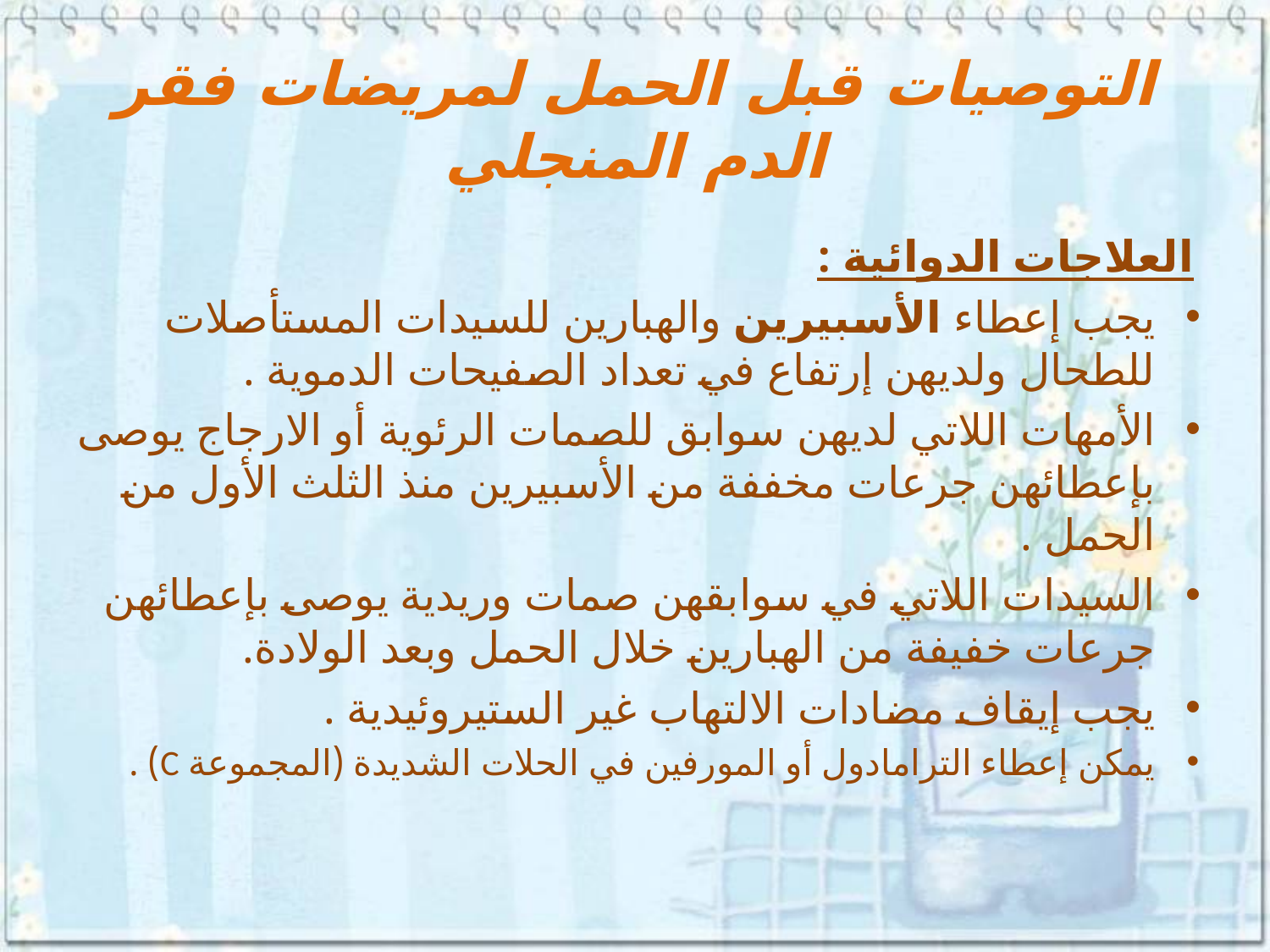

# التوصيات قبل الحمل لمريضات فقر الدم المنجلي
العلاجات الدوائية :
يجب إعطاء الأسبيرين والهبارين للسيدات المستأصلات للطحال ولديهن إرتفاع في تعداد الصفيحات الدموية .
الأمهات اللاتي لديهن سوابق للصمات الرئوية أو الارجاج يوصى بإعطائهن جرعات مخففة من الأسبيرين منذ الثلث الأول من الحمل .
السيدات اللاتي في سوابقهن صمات وريدية يوصى بإعطائهن جرعات خفيفة من الهبارين خلال الحمل وبعد الولادة.
يجب إيقاف مضادات الالتهاب غير الستيروئيدية .
يمكن إعطاء الترامادول أو المورفين في الحلات الشديدة (المجموعة C) .